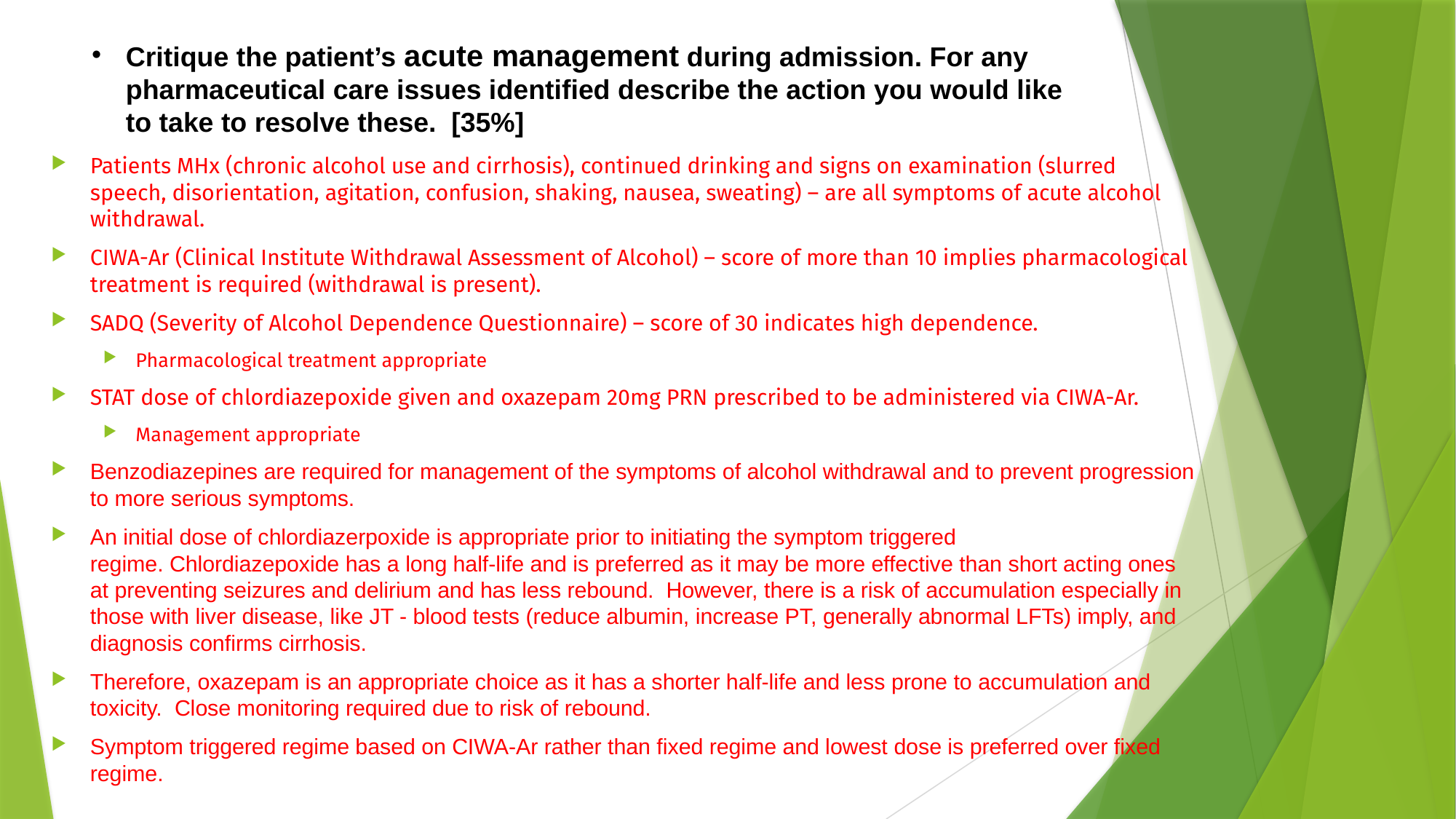

# Critique the patient’s acute management during admission. For any pharmaceutical care issues identified describe the action you would like to take to resolve these.  [35%]

Patients MHx (chronic alcohol use and cirrhosis), continued drinking and signs on examination (slurred speech, disorientation, agitation, confusion, shaking, nausea, sweating) – are all symptoms of acute alcohol withdrawal.
CIWA-Ar (Clinical Institute Withdrawal Assessment of Alcohol) – score of more than 10 implies pharmacological treatment is required (withdrawal is present).
SADQ (Severity of Alcohol Dependence Questionnaire) – score of 30 indicates high dependence.
Pharmacological treatment appropriate
STAT dose of chlordiazepoxide given and oxazepam 20mg PRN prescribed to be administered via CIWA-Ar.
Management appropriate
Benzodiazepines are required for management of the symptoms of alcohol withdrawal and to prevent progression to more serious symptoms.
An initial dose of chlordiazerpoxide is appropriate prior to initiating the symptom triggered regime. Chlordiazepoxide has a long half-life and is preferred as it may be more effective than short acting ones at preventing seizures and delirium and has less rebound.  However, there is a risk of accumulation especially in those with liver disease, like JT - blood tests (reduce albumin, increase PT, generally abnormal LFTs) imply, and diagnosis confirms cirrhosis.
Therefore, oxazepam is an appropriate choice as it has a shorter half-life and less prone to accumulation and toxicity.  Close monitoring required due to risk of rebound.
Symptom triggered regime based on CIWA-Ar rather than fixed regime and lowest dose is preferred over fixed regime.